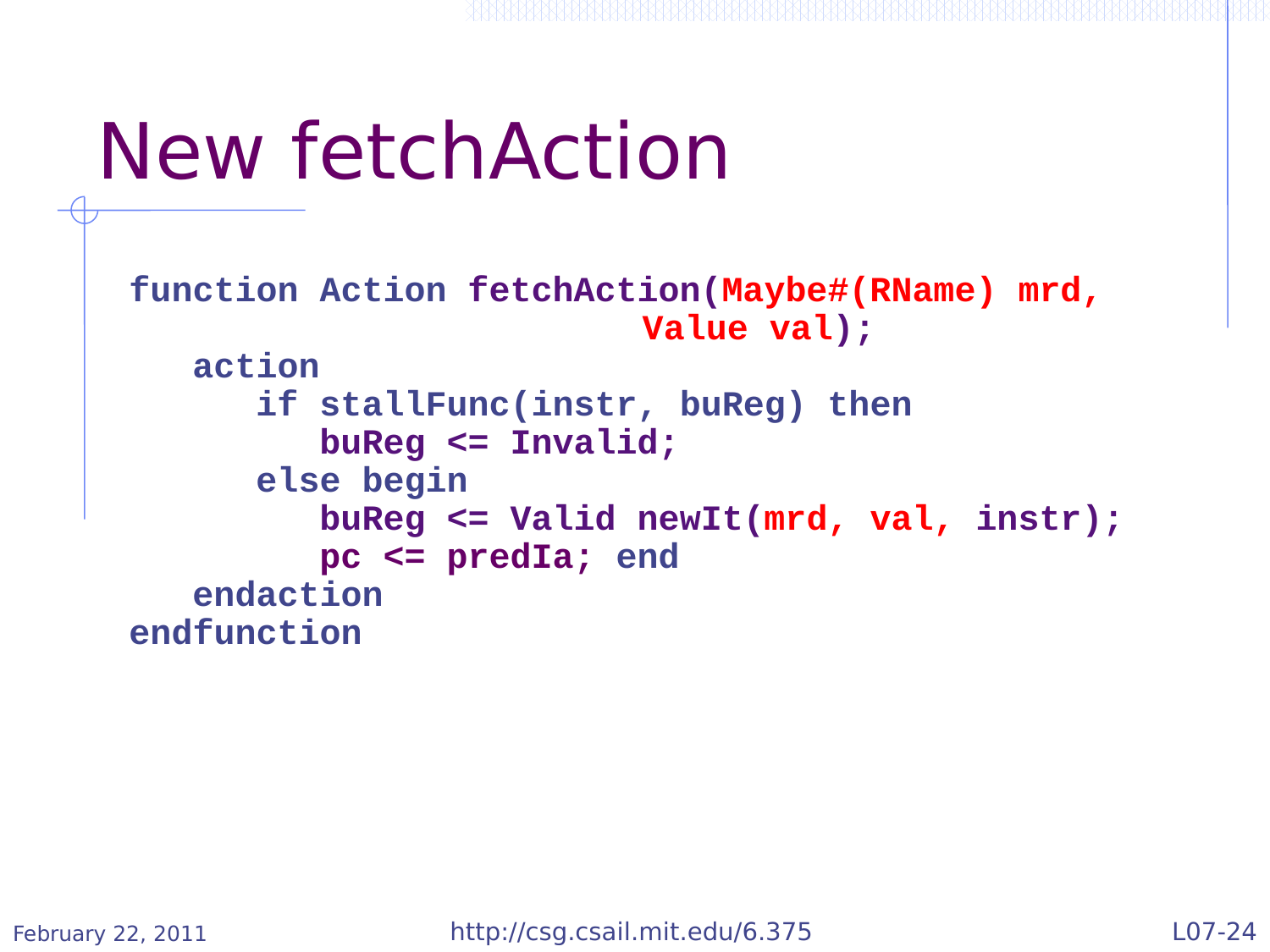

# New fetchAction
function Action fetchAction(Maybe#(RName) mrd,
				    Value val);
   action
      if stallFunc(instr, buReg) then
         buReg <= Invalid;
      else begin
         buReg <= Valid newIt(mrd, val, instr);
         pc <= predIa; end
   endaction
endfunction

February 22, 2011
http://csg.csail.mit.edu/6.375
L07-24